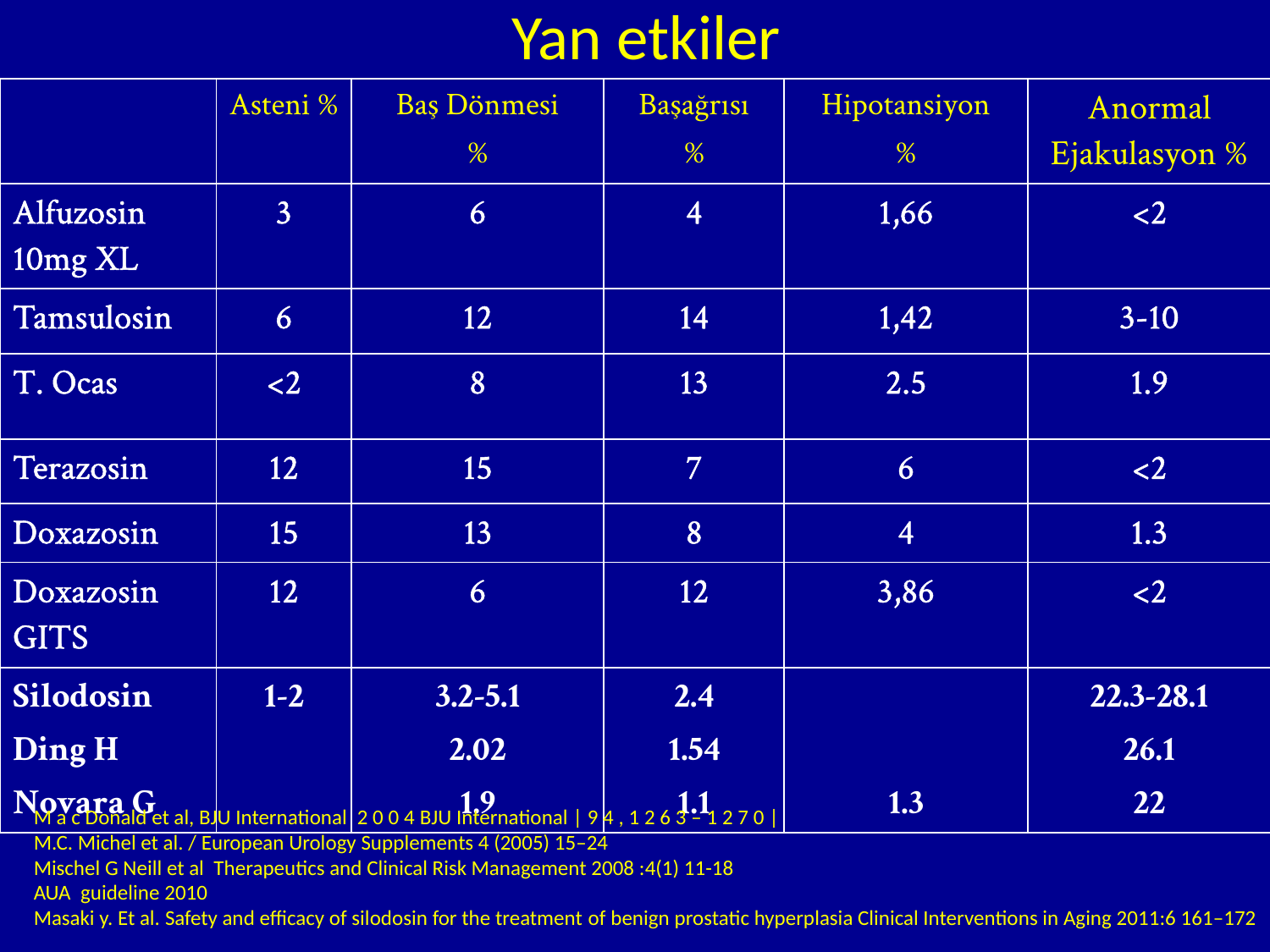

# Yan etkiler
|  | Asteni % | Baş Dönmesi % | Başağrısı % | Hipotansiyon % | Anormal Ejakulasyon % |
| --- | --- | --- | --- | --- | --- |
| Alfuzosin 10mg XL | 3 | 6 | 4 | 1,66 | <2 |
| Tamsulosin | 6 | 12 | 14 | 1,42 | 3-10 |
| T. Ocas | <2 | 8 | 13 | 2.5 | 1.9 |
| Terazosin | 12 | 15 | 7 | 6 | <2 |
| Doxazosin | 15 | 13 | 8 | 4 | 1.3 |
| Doxazosin GITS | 12 | 6 | 12 | 3,86 | <2 |
| Silodosin Ding H Novara G | 1-2 | 3.2-5.1 2.02 1.9 | 2.4 1.54 1.1 | 1.3 | 22.3-28.1 26.1 22 |
M a c Donald et al, BJU International  2 0 0 4 BJU International | 9 4 , 1 2 6 3 – 1 2 7 0 |
M.C. Michel et al. / European Urology Supplements 4 (2005) 15–24
Mischel G Neill et al  Therapeutics and Clinical Risk Management 2008 :4(1) 11-18
AUA  guideline 2010
Masaki y. Et al. Safety and efficacy of silodosin for the treatment of benign prostatic hyperplasia Clinical Interventions in Aging 2011:6 161–172